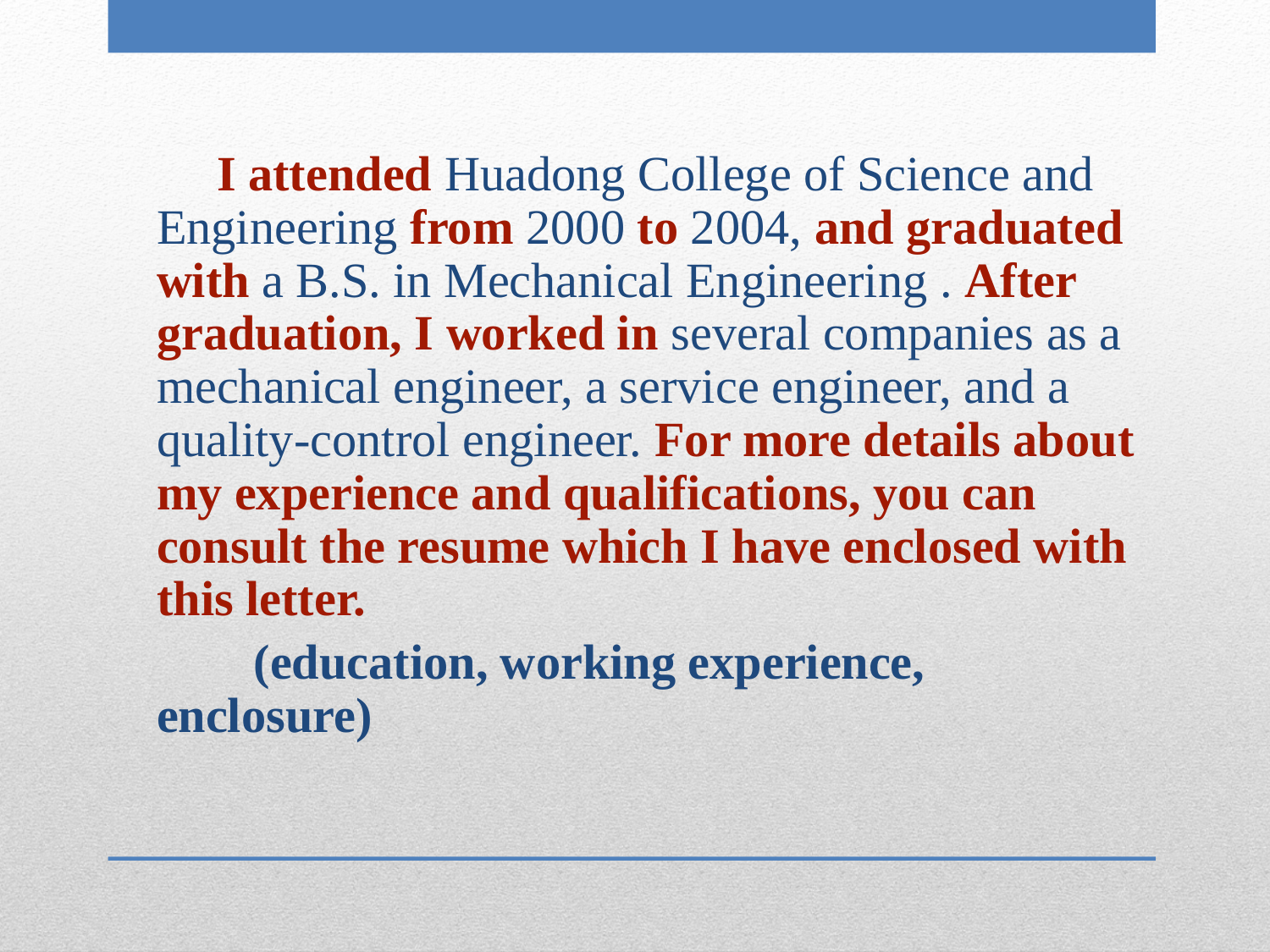

I attended Huadong College of Science and Engineering from 2000 to 2004, and graduated with a B.S. in Mechanical Engineering . After graduation, I worked in several companies as a mechanical engineer, a service engineer, and a quality-control engineer. For more details about my experience and qualifications, you can consult the resume which I have enclosed with this letter.
           (education, working experience, enclosure)